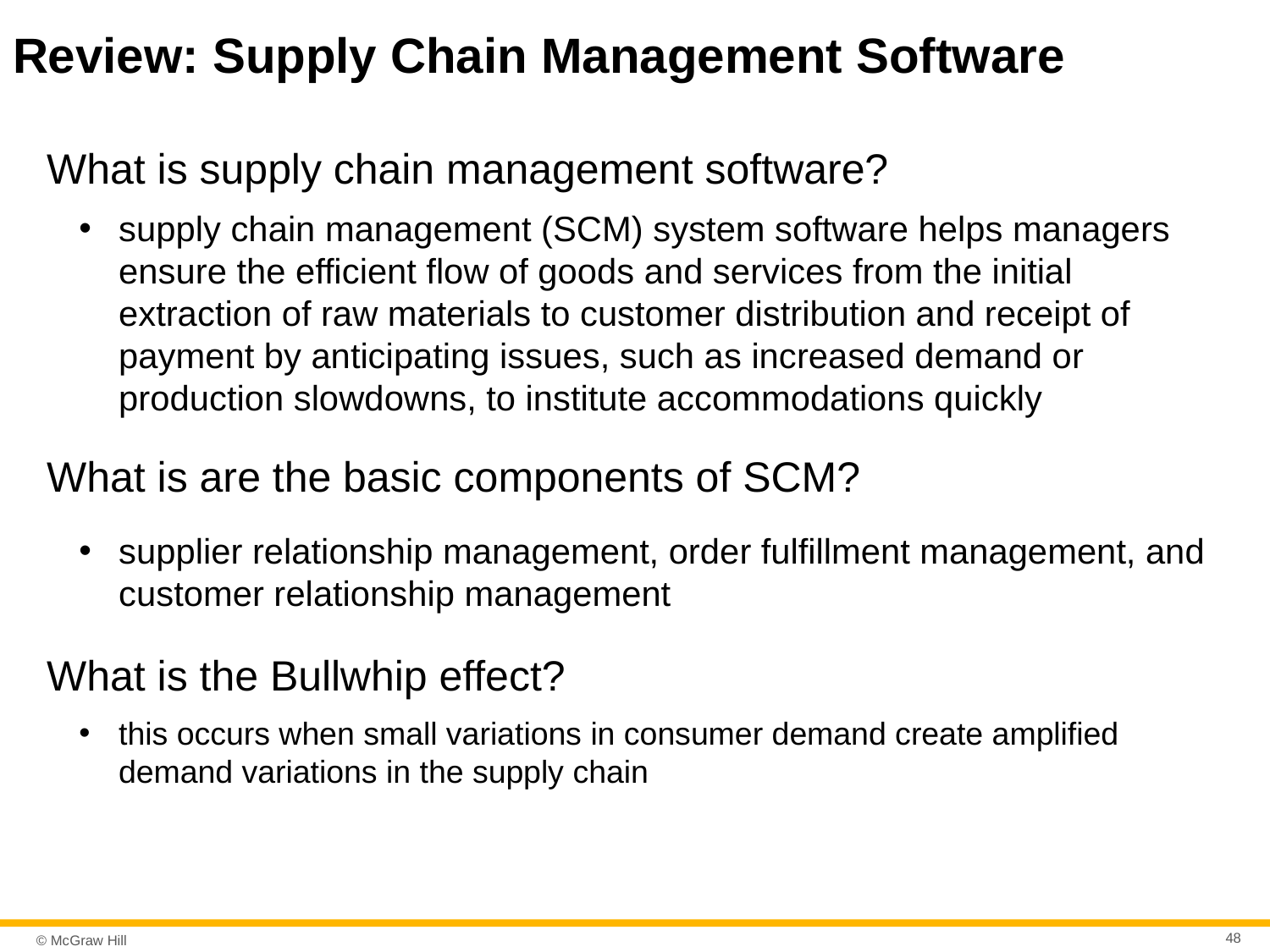

# Review: Supply Chain Management Software
What is supply chain management software?
supply chain management (SCM) system software helps managers ensure the efficient flow of goods and services from the initial extraction of raw materials to customer distribution and receipt of payment by anticipating issues, such as increased demand or production slowdowns, to institute accommodations quickly
What is are the basic components of SCM?
supplier relationship management, order fulfillment management, and customer relationship management
What is the Bullwhip effect?
this occurs when small variations in consumer demand create amplified demand variations in the supply chain
48